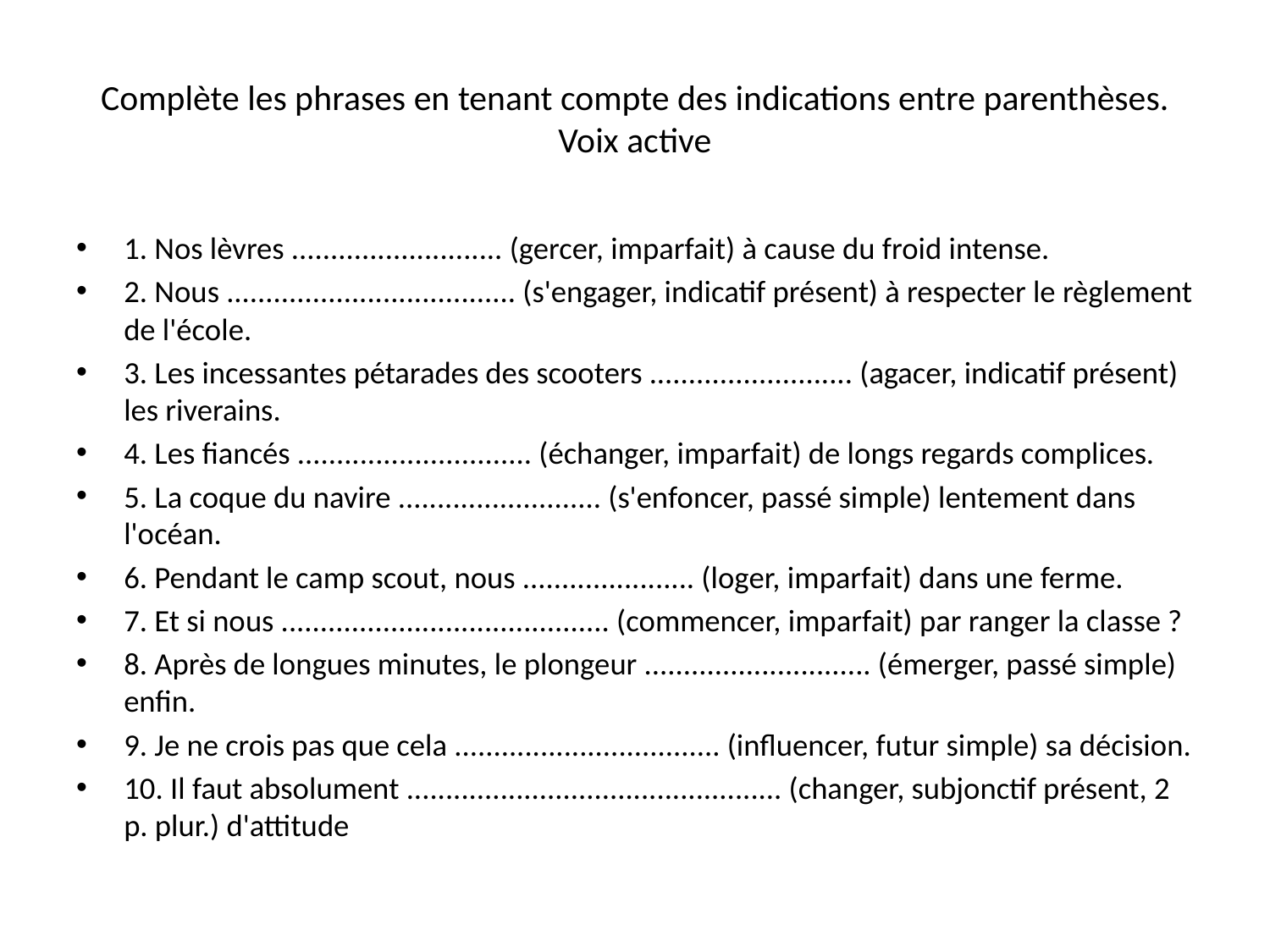

# Complète les phrases en tenant compte des indications entre parenthèses. Voix active
1. Nos lèvres ........................... (gercer, imparfait) à cause du froid intense.
2. Nous ..................................... (s'engager, indicatif présent) à respecter le règlement de l'école.
3. Les incessantes pétarades des scooters .......................... (agacer, indicatif présent) les riverains.
4. Les fiancés .............................. (échanger, imparfait) de longs regards complices.
5. La coque du navire .......................... (s'enfoncer, passé simple) lentement dans l'océan.
6. Pendant le camp scout, nous ...................... (loger, imparfait) dans une ferme.
7. Et si nous .......................................... (commencer, imparfait) par ranger la classe ?
8. Après de longues minutes, le plongeur ............................. (émerger, passé simple) enfin.
9. Je ne crois pas que cela .................................. (influencer, futur simple) sa décision.
10. Il faut absolument ................................................ (changer, subjonctif présent, 2 p. plur.) d'attitude